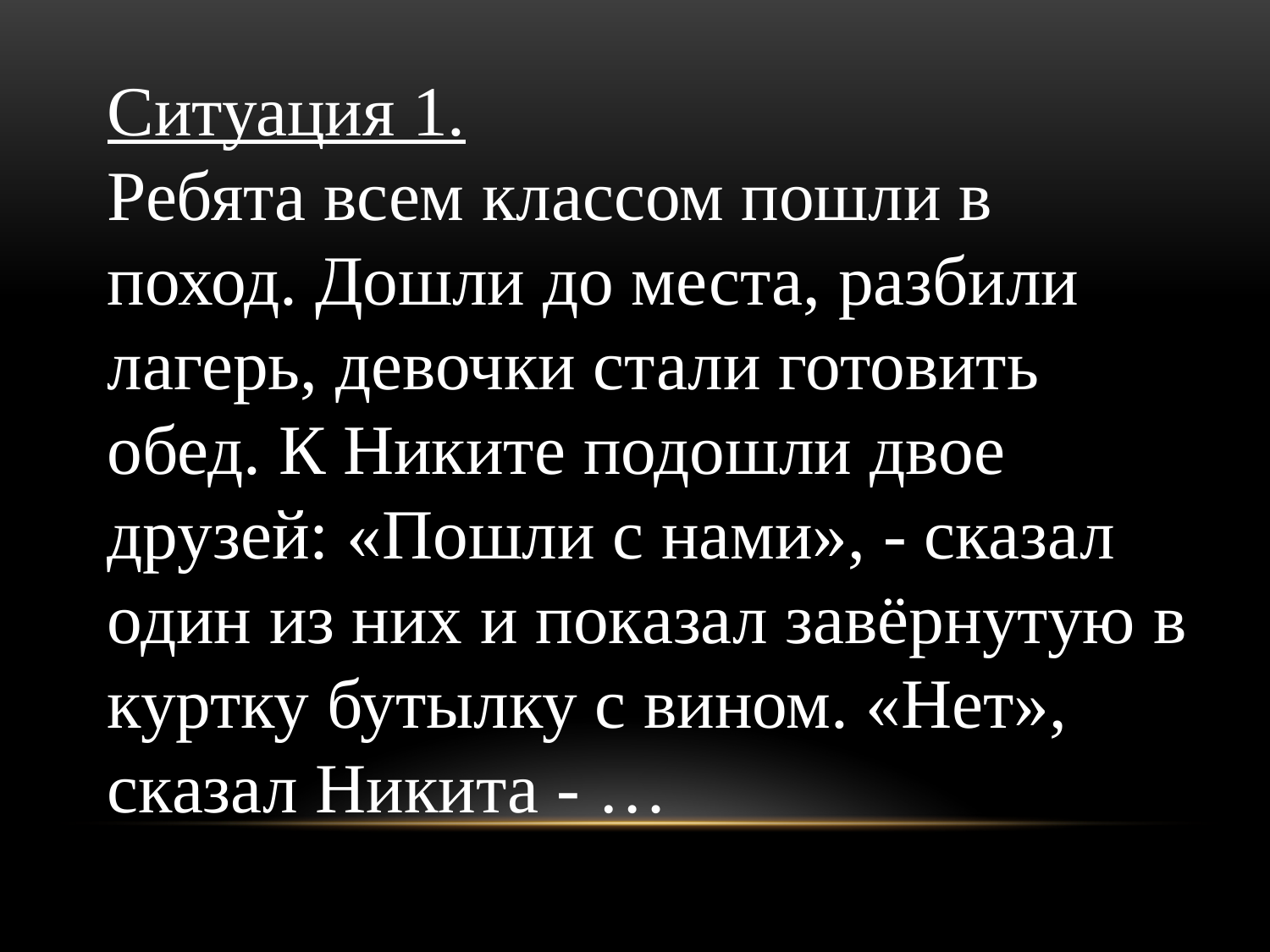

Ситуация 1.
Ребята всем классом пошли в поход. Дошли до места, разбили лагерь, девочки стали готовить обед. К Никите подошли двое друзей: «Пошли с нами», - сказал один из них и показал завёрнутую в куртку бутылку с вином. «Нет», сказал Никита - …